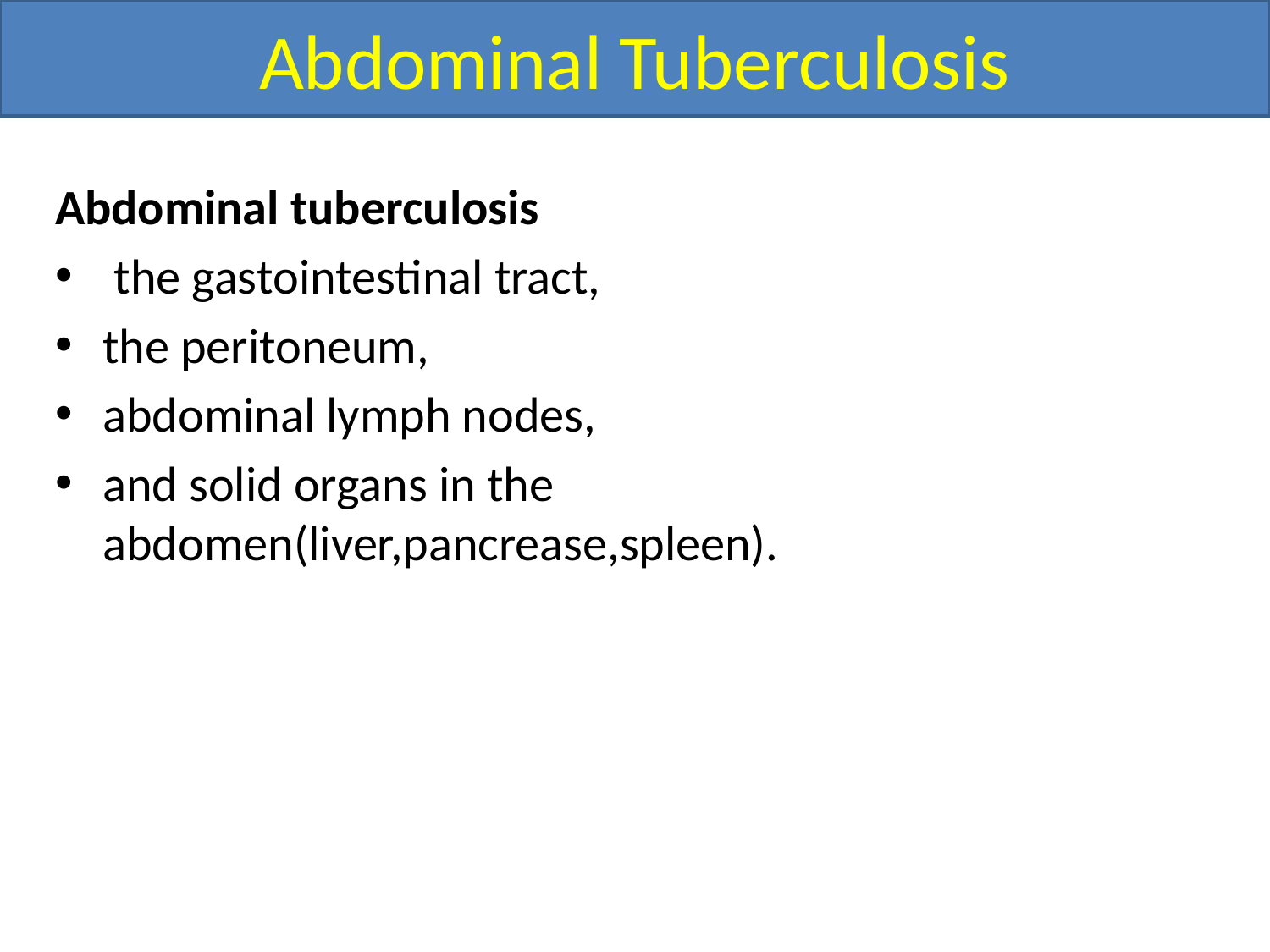

# Abdominal Tuberculosis
Abdominal tuberculosis
 the gastointestinal tract,
the peritoneum,
abdominal lymph nodes,
and solid organs in the abdomen(liver,pancrease,spleen).